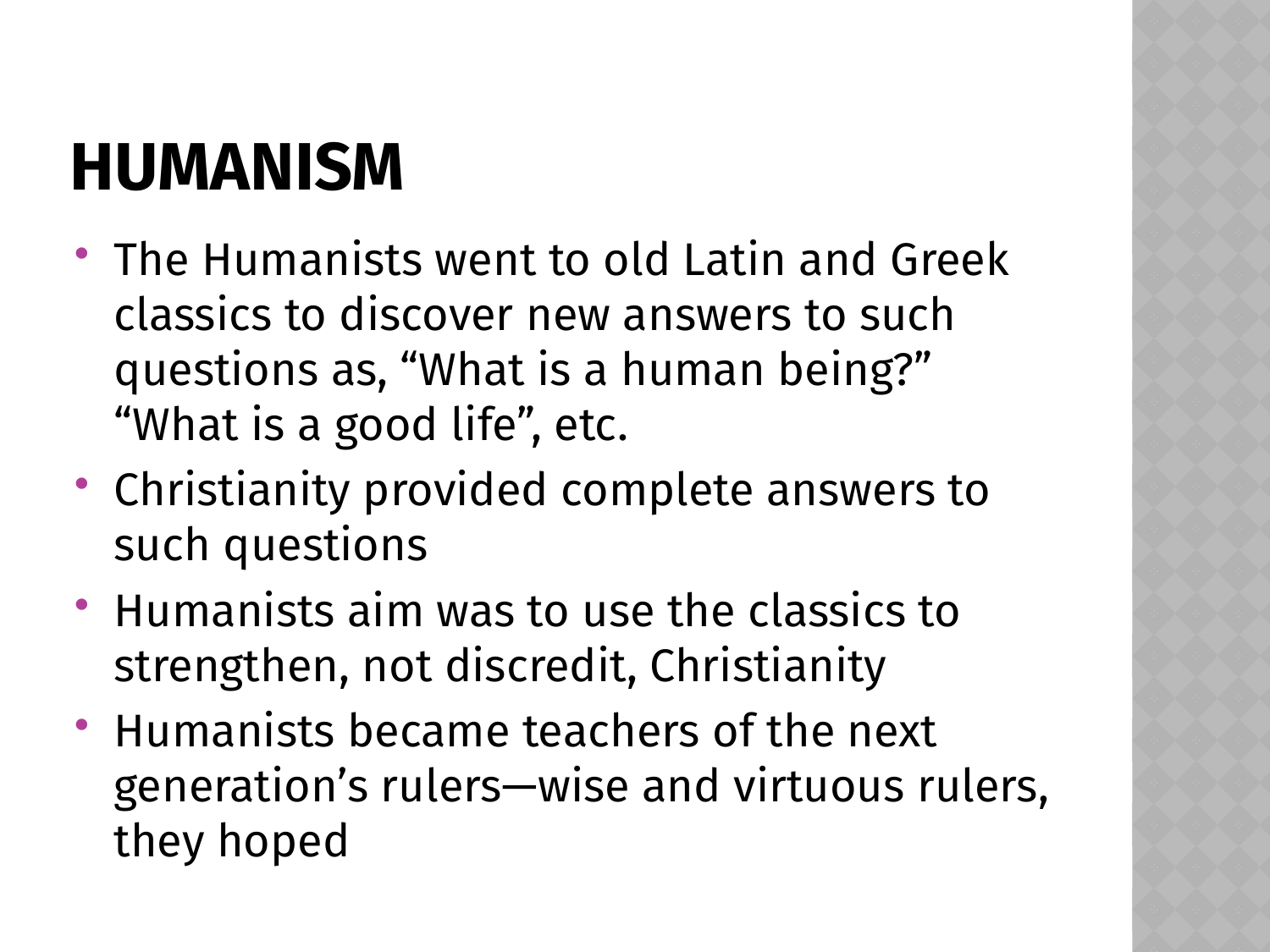

# Humanism
The Humanists went to old Latin and Greek classics to discover new answers to such questions as, “What is a human being?” “What is a good life”, etc.
Christianity provided complete answers to such questions
Humanists aim was to use the classics to strengthen, not discredit, Christianity
Humanists became teachers of the next generation’s rulers—wise and virtuous rulers, they hoped